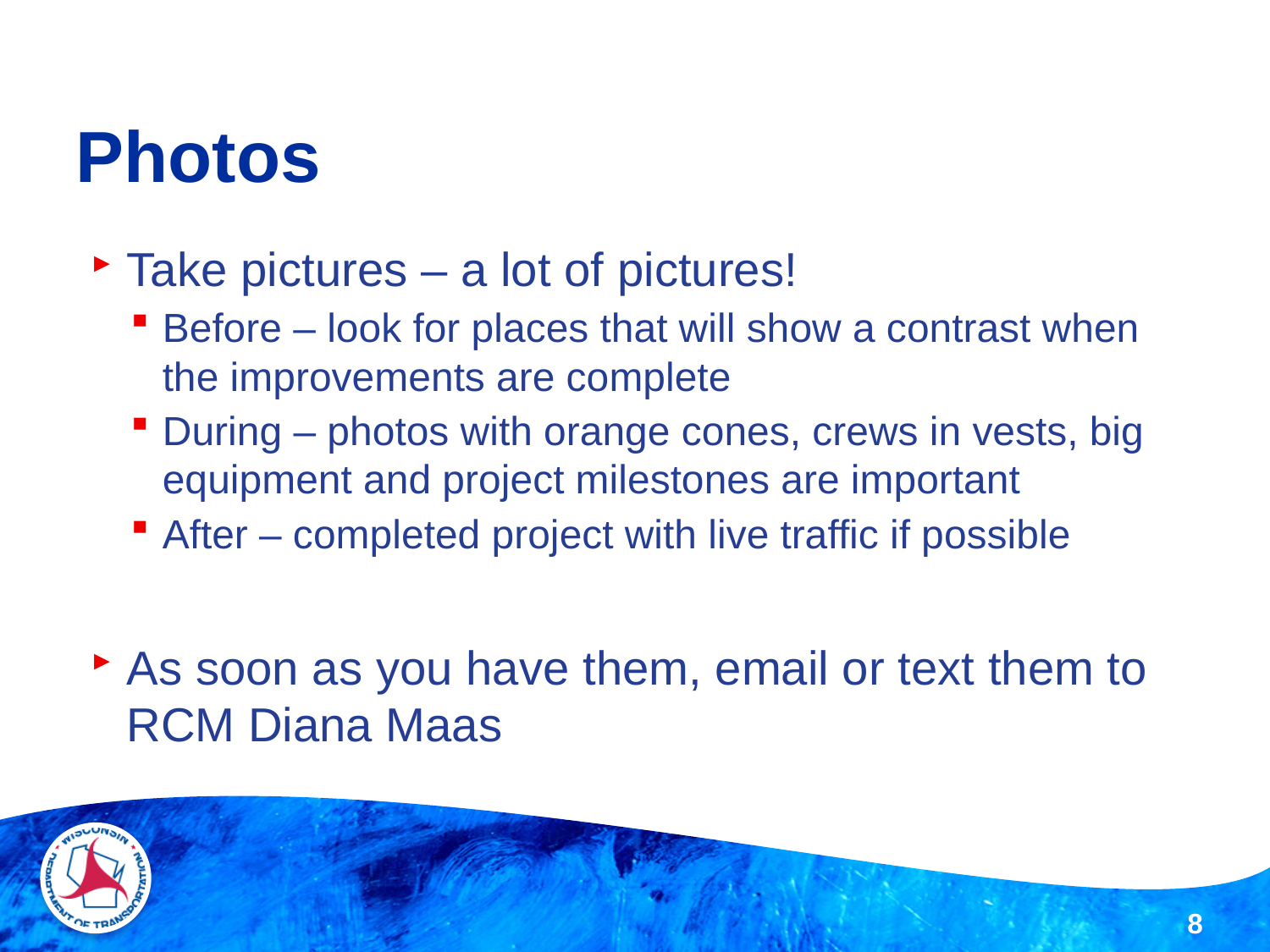

# Photos
Take pictures – a lot of pictures!
Before – look for places that will show a contrast when the improvements are complete
During – photos with orange cones, crews in vests, big equipment and project milestones are important
After – completed project with live traffic if possible

As soon as you have them, email or text them to RCM Diana Maas

8